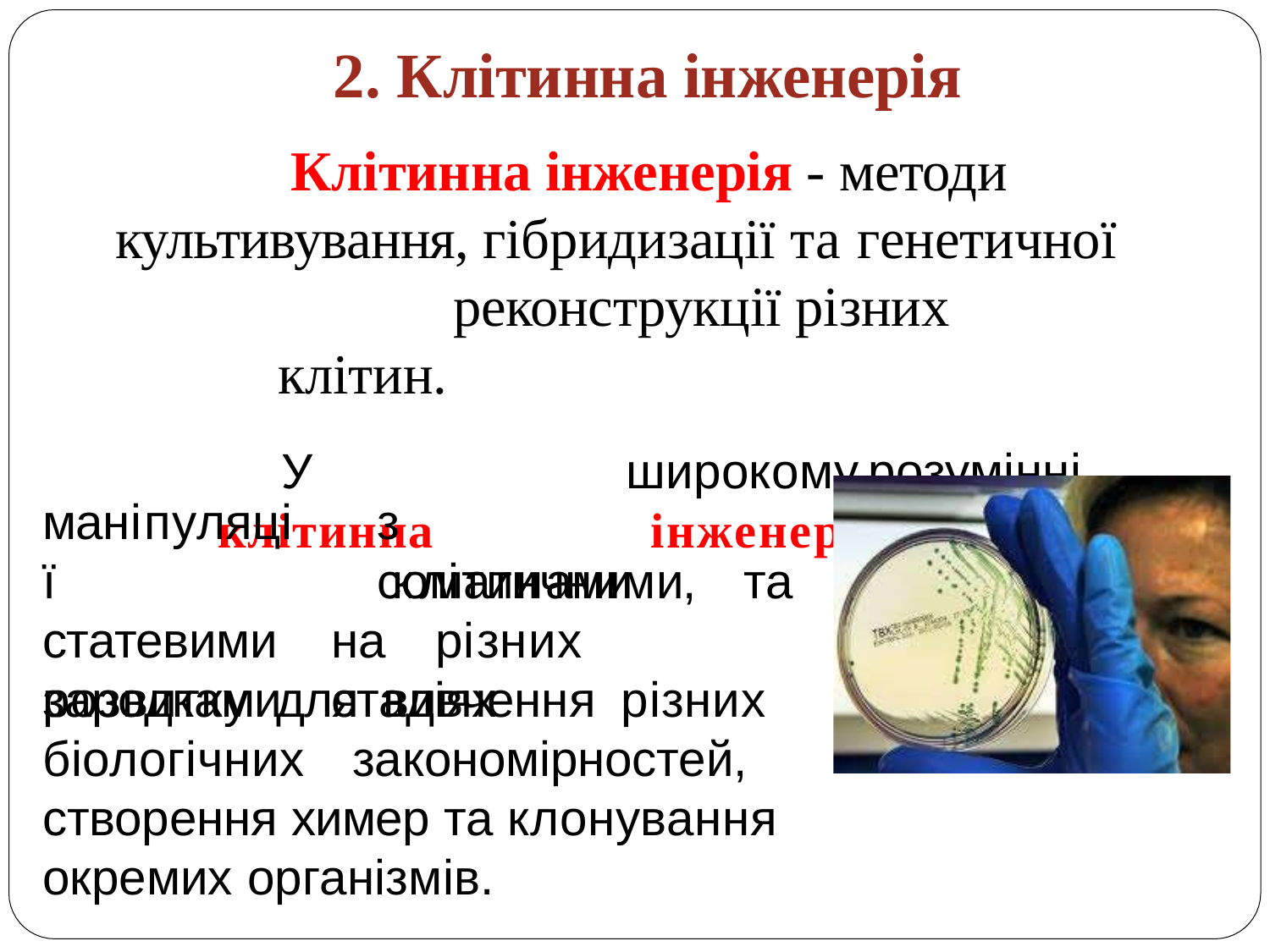

# 2. Клітинна інженерія
Клітинна інженерія - методи  культивування, гібридизації та генетичної
реконструкції різних клітин.
У	широкому	розумінні,
клітинна	інженерія	-	це

маніпуляції  статевими  зародками
з	соматичними,
клітинами	та
на	різних	стадіях
розвитку для вивчення різних  біологічних закономірностей,  створення химер та клонування  окремих організмів.